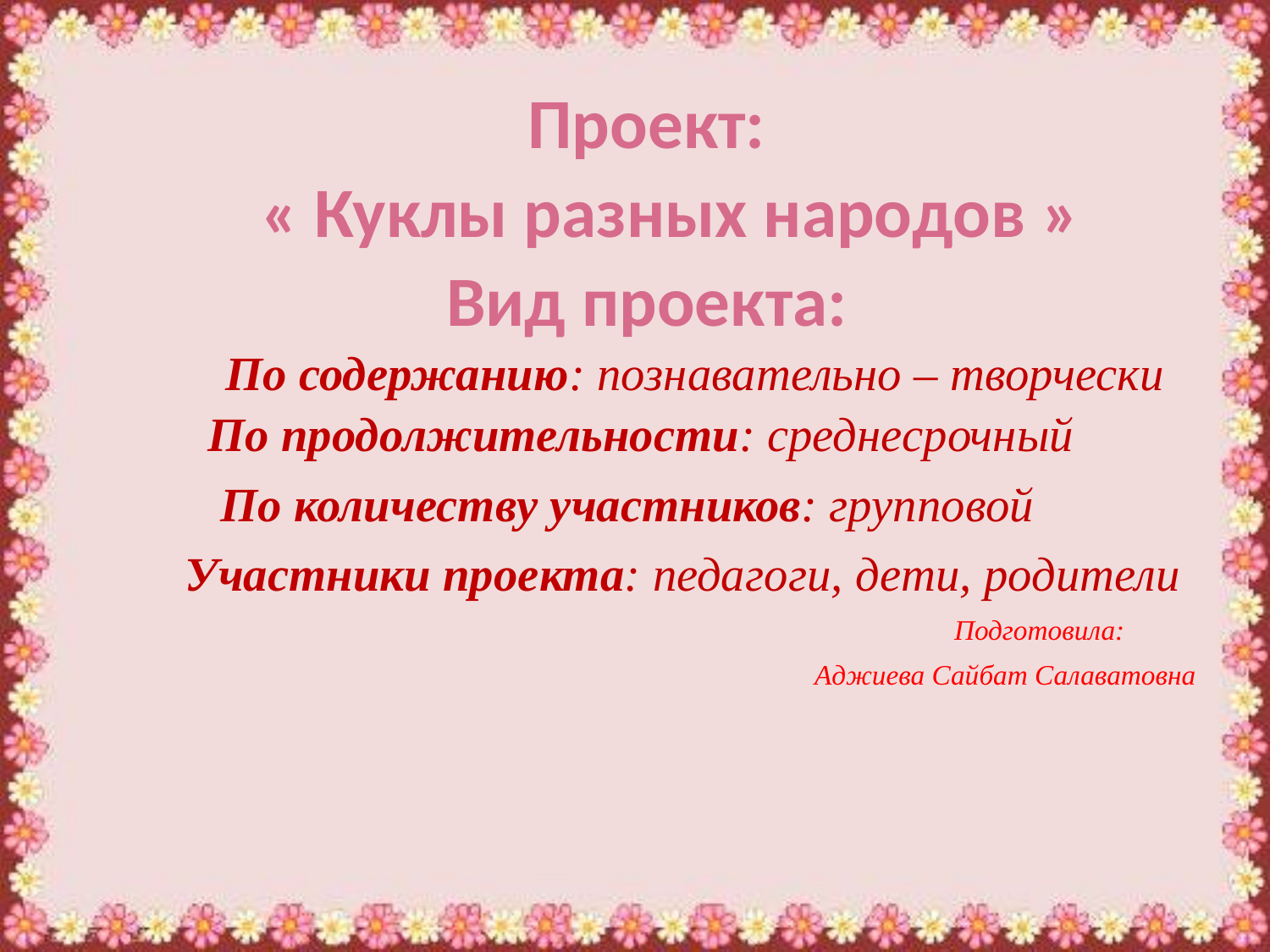

#
Проект:
« Куклы разных народов »
Вид проекта:
        По содержанию: познавательно – творчески
По продолжительности: среднесрочный
           По количеству участников: групповой
         Участники проекта: педагоги, дети, родители
                                                                                                                            Подготовила:
                                                                                                        Аджиева Сайбат Салаватовна